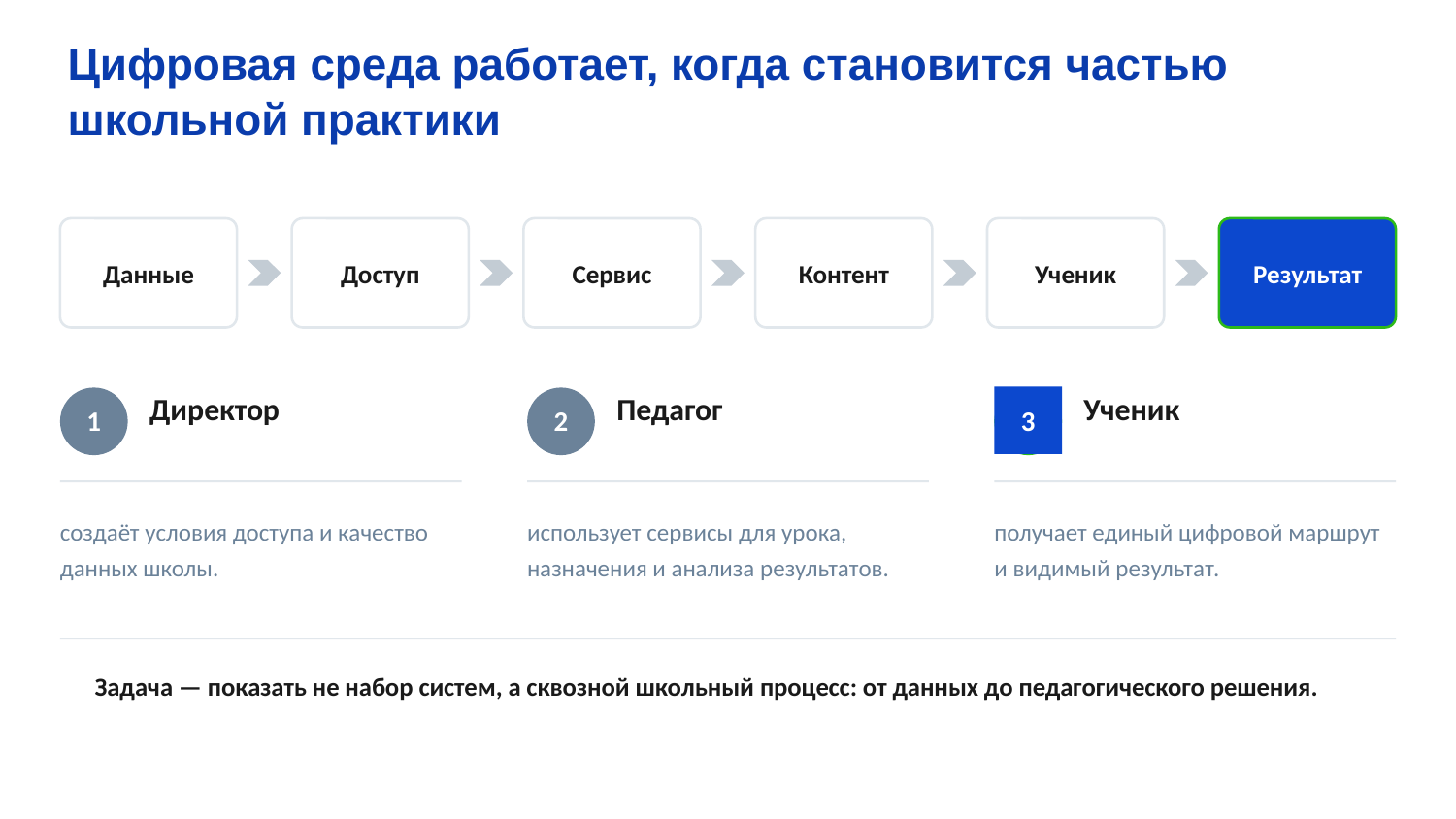

Цифровая среда работает, когда становится частью школьной практики

Данные

Доступ

Сервис

Контент

Ученик

Результат

Директор
Педагог
Ученик
1
2
3

создаёт условия доступа и качество данных школы.
использует сервисы для урока, назначения и анализа результатов.
получает единый цифровой маршрут и видимый результат.

Задача — показать не набор систем, а сквозной школьный процесс: от данных до педагогического решения.